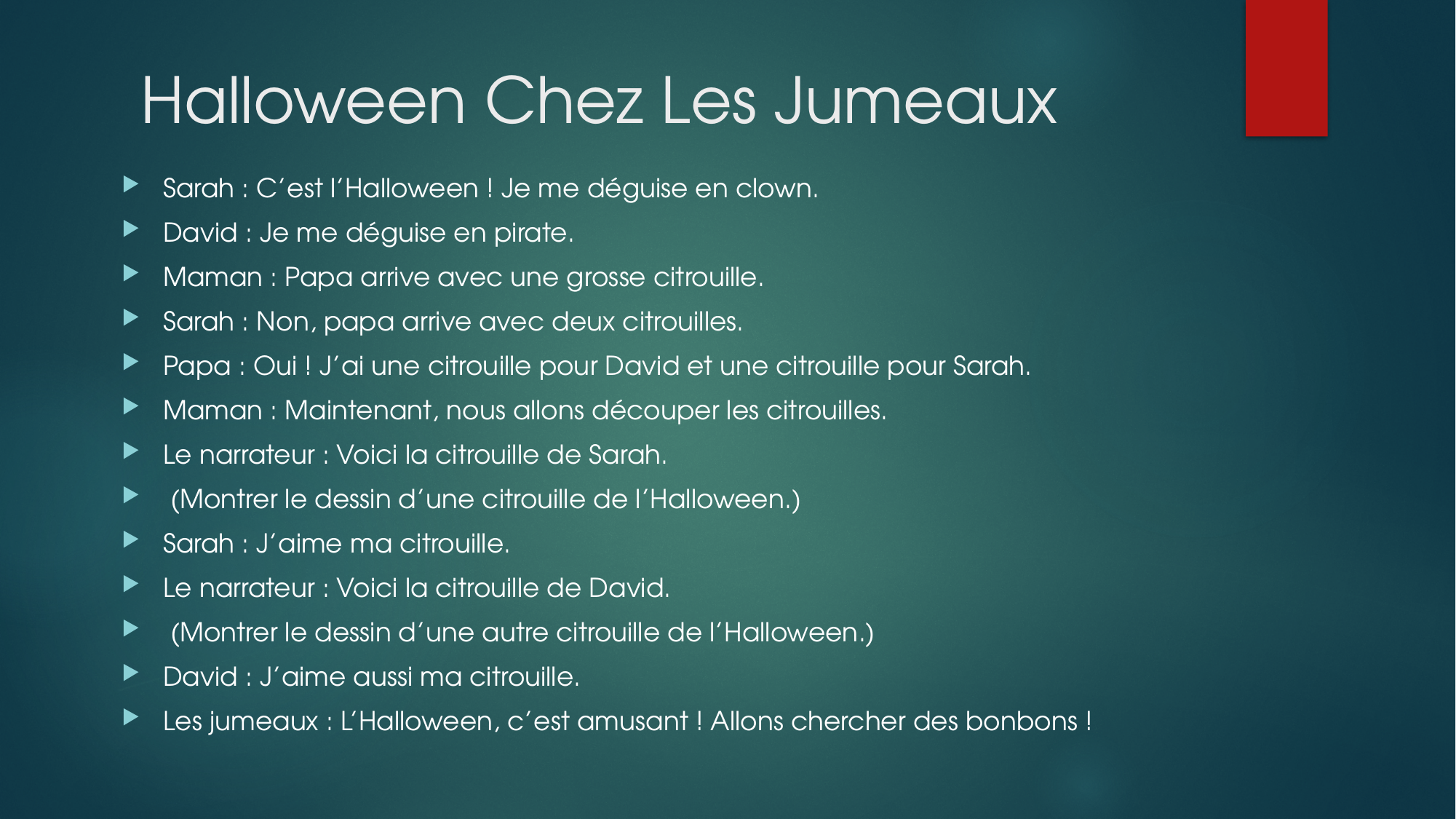

# Halloween Chez Les Jumeaux
Sarah : C’est l’Halloween ! Je me déguise en clown.
David : Je me déguise en pirate.
Maman : Papa arrive avec une grosse citrouille.
Sarah : Non, papa arrive avec deux citrouilles.
Papa : Oui ! J’ai une citrouille pour David et une citrouille pour Sarah.
Maman : Maintenant, nous allons découper les citrouilles.
Le narrateur : Voici la citrouille de Sarah.
 (Montrer le dessin d’une citrouille de l’Halloween.)
Sarah : J’aime ma citrouille.
Le narrateur : Voici la citrouille de David.
 (Montrer le dessin d’une autre citrouille de l’Halloween.)
David : J’aime aussi ma citrouille.
Les jumeaux : L’Halloween, c’est amusant ! Allons chercher des bonbons !